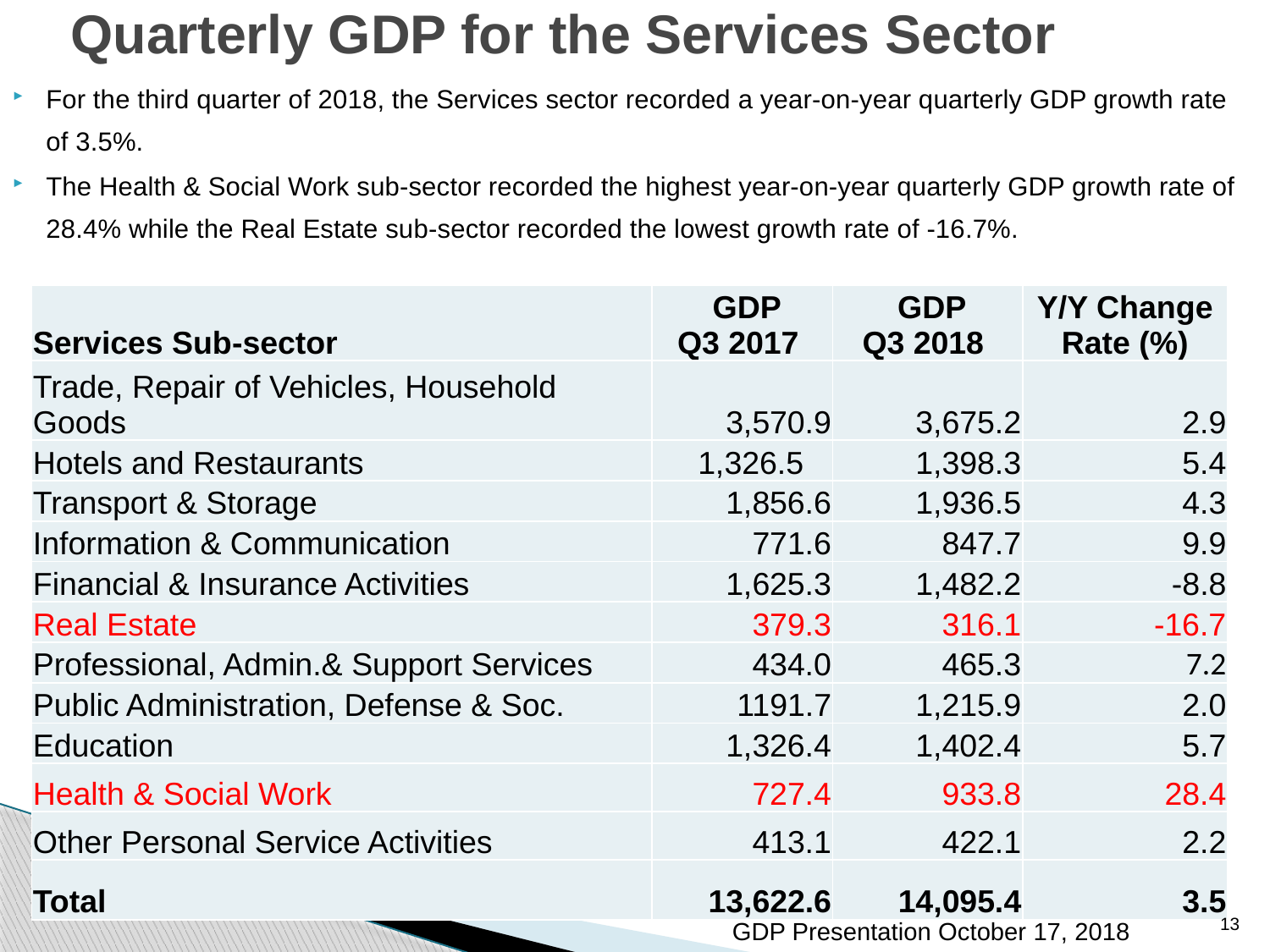

# Quarterly GDP for the Services Sector
For the third quarter of 2018, the Services sector recorded a year-on-year quarterly GDP growth rate of 3.5%.
The Health & Social Work sub-sector recorded the highest year-on-year quarterly GDP growth rate of 28.4% while the Real Estate sub-sector recorded the lowest growth rate of -16.7%.

| Services Sub-sector | GDP Q3 2017 | GDP Q3 2018 | Y/Y Change Rate (%) |
| --- | --- | --- | --- |
| Trade, Repair of Vehicles, Household Goods | 3,570.9 | 3,675.2 | 2.9 |
| Hotels and Restaurants | 1,326.5 | 1,398.3 | 5.4 |
| Transport & Storage | 1,856.6 | 1,936.5 | 4.3 |
| Information & Communication | 771.6 | 847.7 | 9.9 |
| Financial & Insurance Activities | 1,625.3 | 1,482.2 | -8.8 |
| Real Estate | 379.3 | 316.1 | -16.7 |
| Professional, Admin.& Support Services | 434.0 | 465.3 | 7.2 |
| Public Administration, Defense & Soc. | 1191.7 | 1,215.9 | 2.0 |
| Education | 1,326.4 | 1,402.4 | 5.7 |
| Health & Social Work | 727.4 | 933.8 | 28.4 |
| Other Personal Service Activities | 413.1 | 422.1 | 2.2 |
| Total | 13,622.6 | 14,095.4 | 3.5 |
13
GDP Presentation October 17, 2018